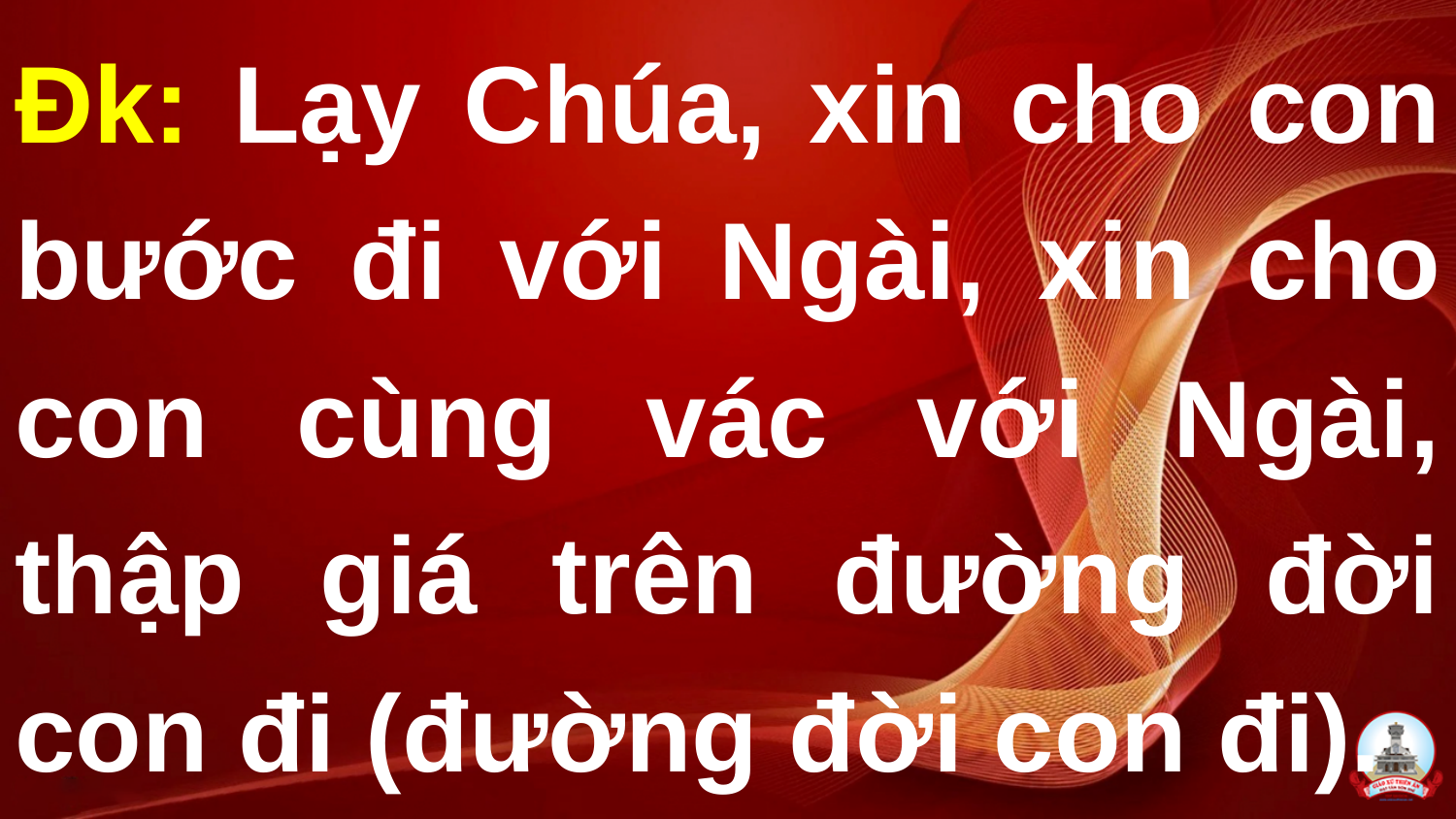

Đk: Lạy Chúa, xin cho con bước đi với Ngài, xin cho con cùng vác với Ngài, thập giá trên đường đời con đi (đường đời con đi).